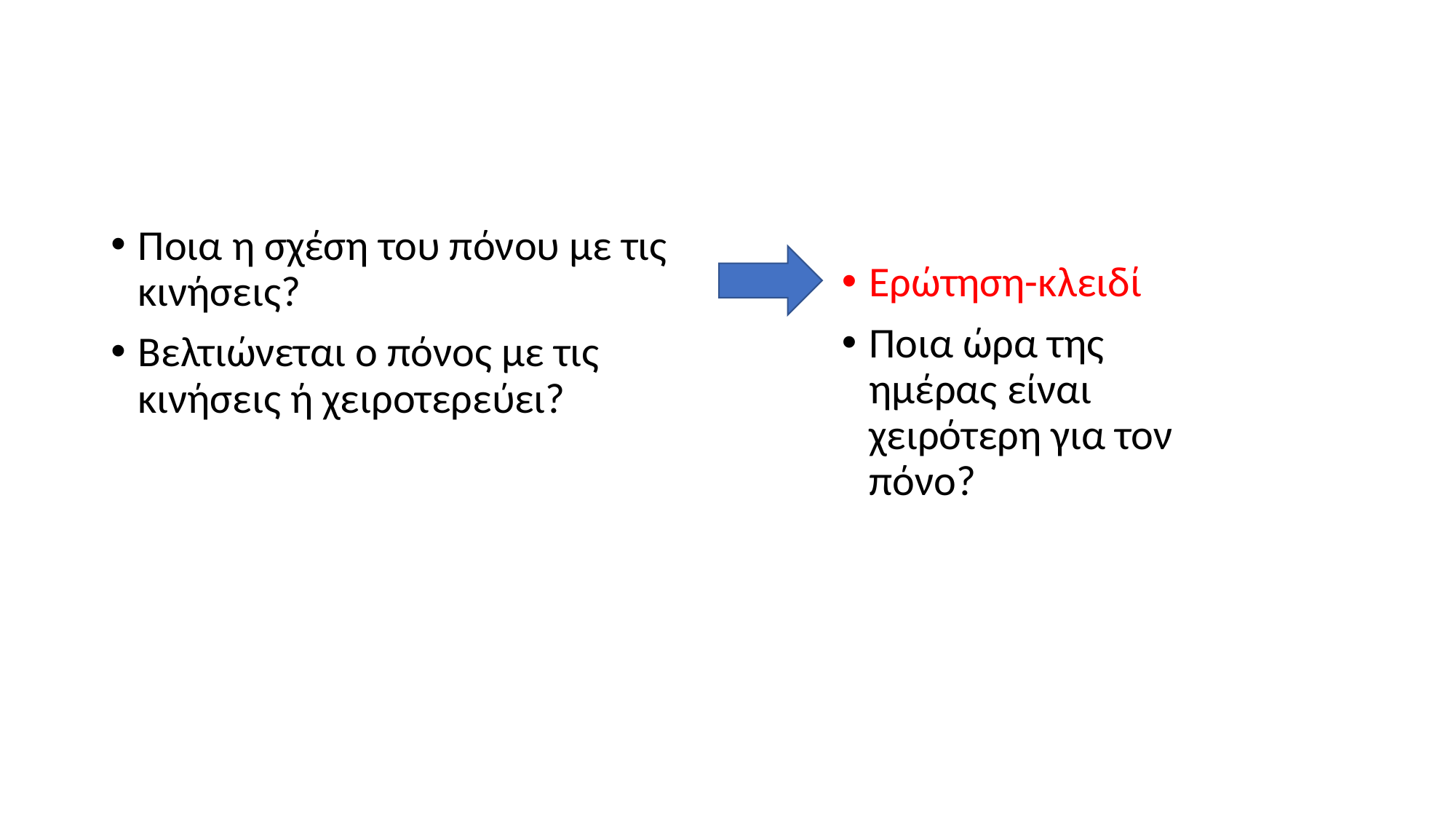

#
Ποια η σχέση του πόνου με τις κινήσεις?
Βελτιώνεται ο πόνος με τις κινήσεις ή χειροτερεύει?

Ερώτηση-κλειδί
Ποια ώρα της ημέρας είναι χειρότερη για τον πόνο?